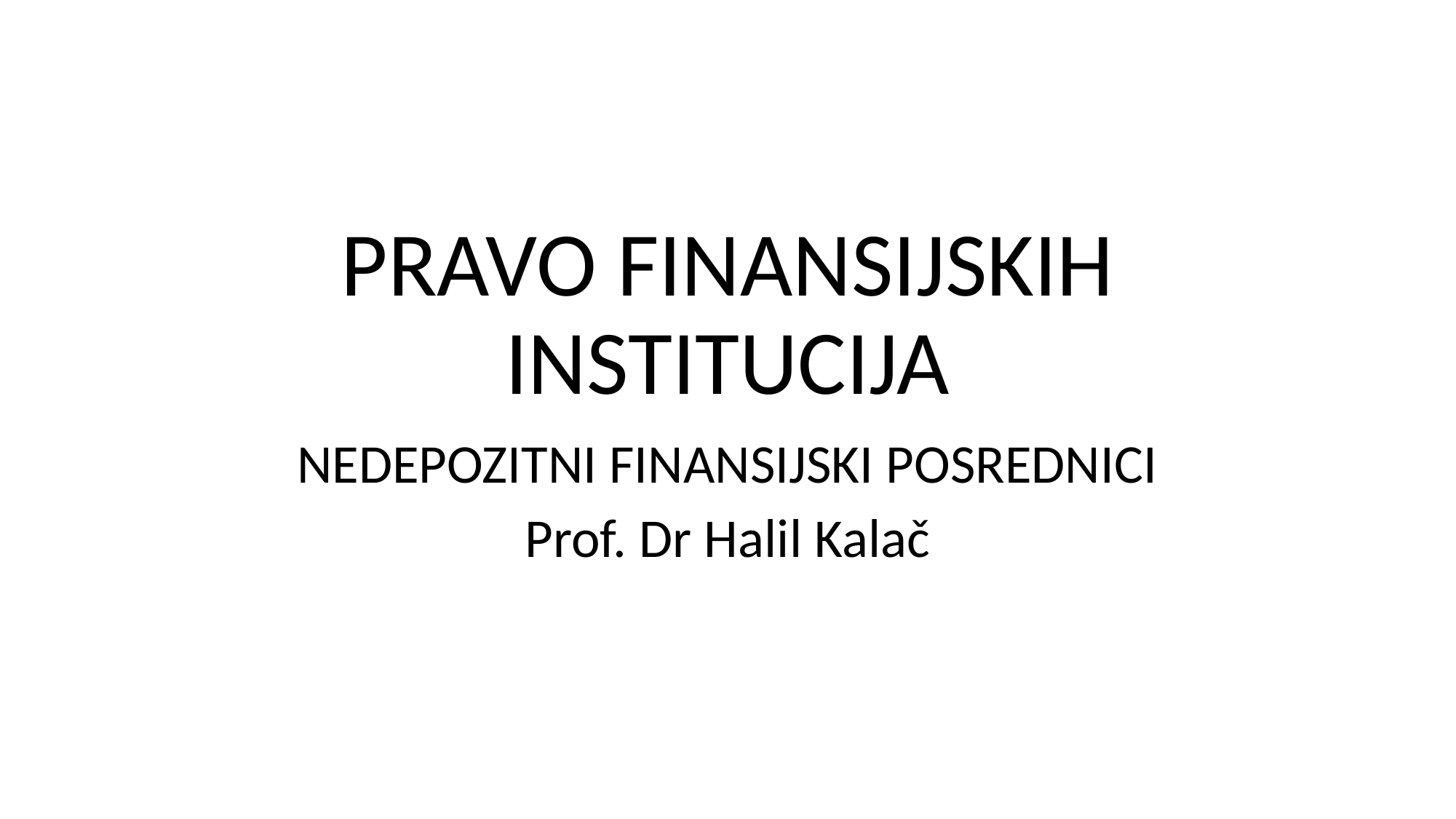

# PRAVO FINANSIJSKIH INSTITUCIJA
NEDEPOZITNI FINANSIJSKI POSREDNICI
Prof. Dr Halil Kalač